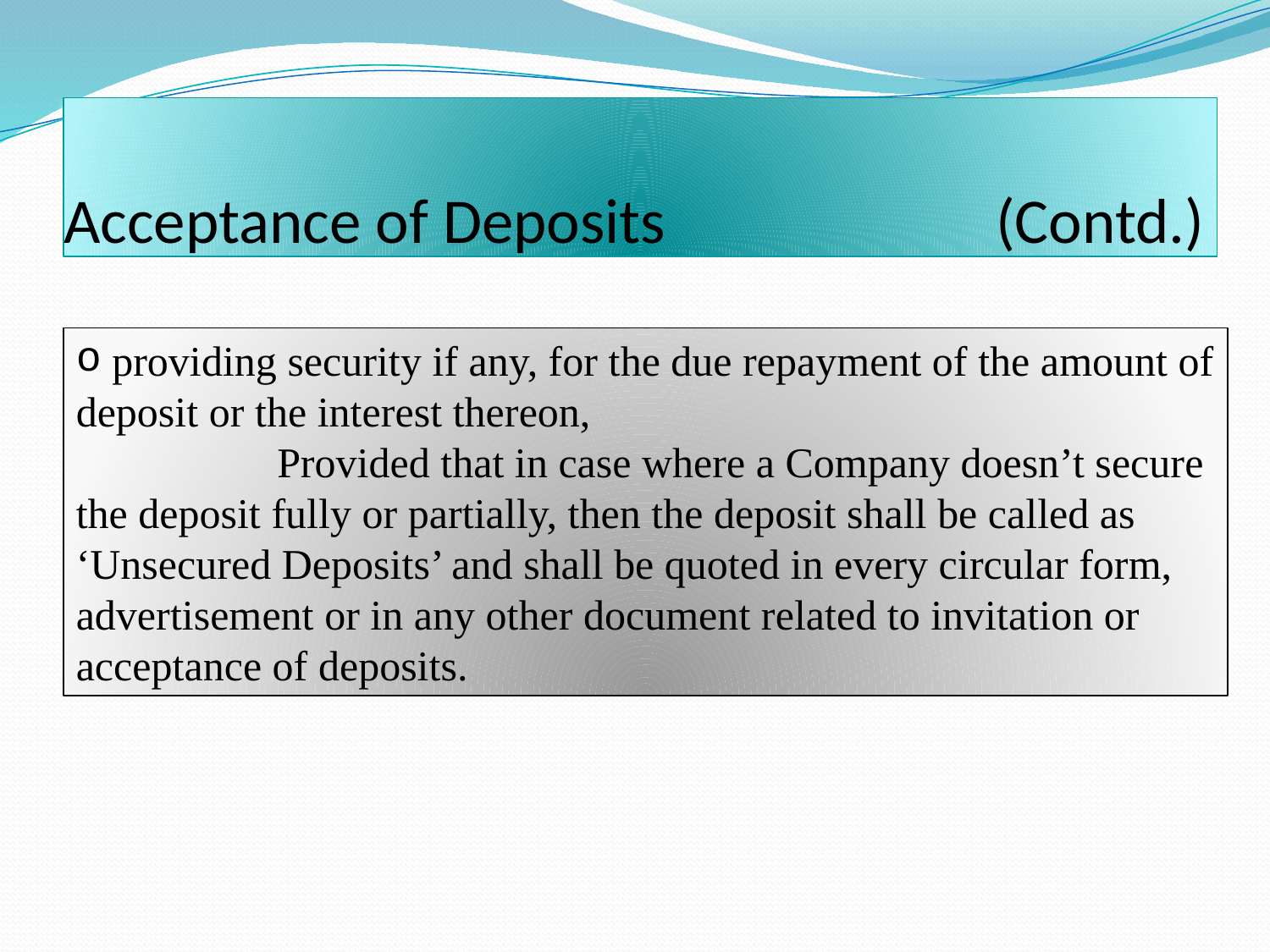

# Acceptance of Deposits                       (Contd.)
 providing security if any, for the due repayment of the amount of deposit or the interest thereon,
                   Provided that in case where a Company doesn’t secure the deposit fully or partially, then the deposit shall be called as ‘Unsecured Deposits’ and shall be quoted in every circular form, advertisement or in any other document related to invitation or acceptance of deposits.